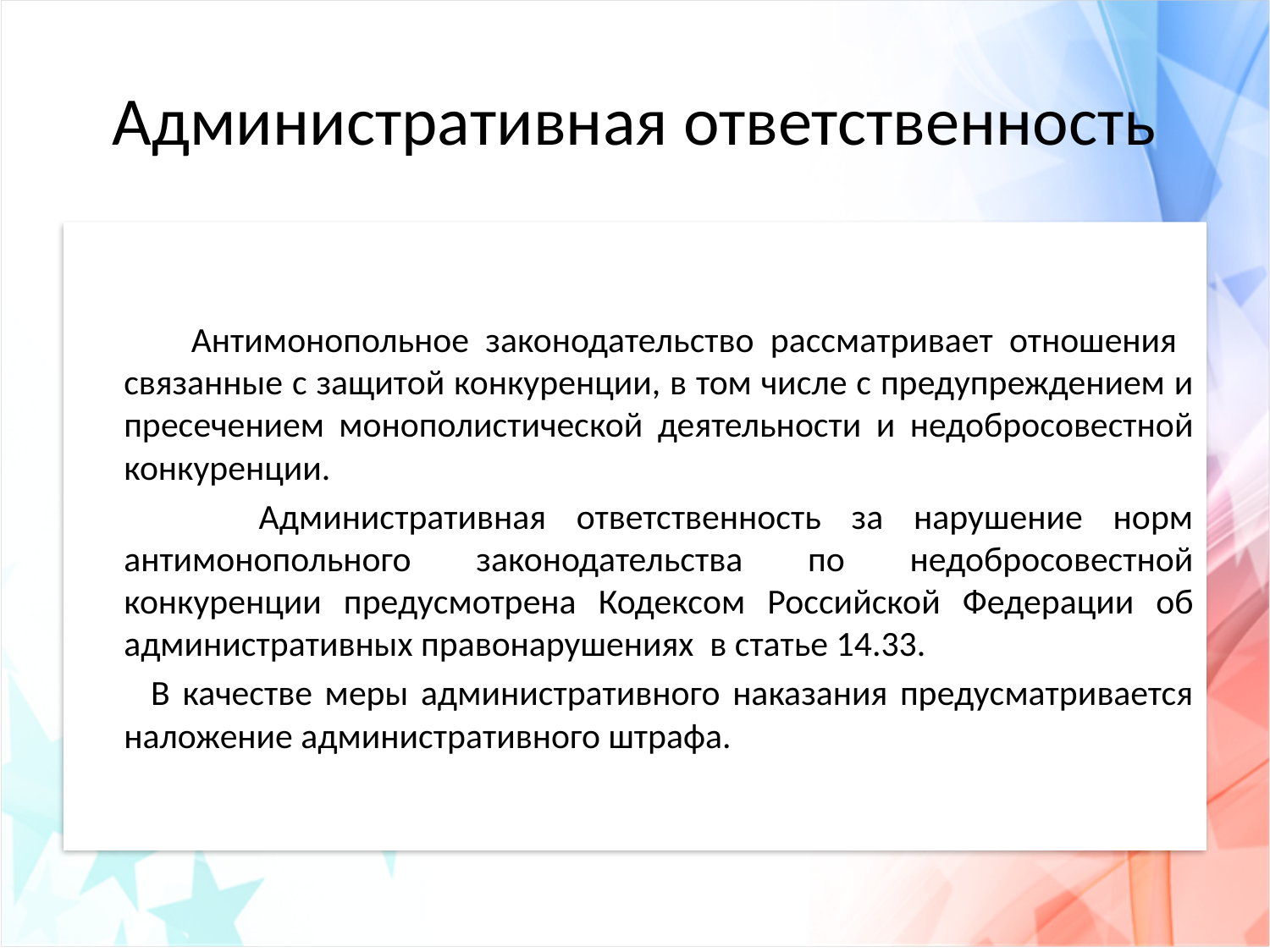

# Административная ответственность
       Антимонопольное законодательство рассматривает отношения  связанные с защитой конкуренции, в том числе с предупреждением и пресечением монополистической деятельности и недобросовестной конкуренции.
      Административная ответственность за нарушение норм антимонопольного законодательства по недобросовестной конкуренции предусмотрена Кодексом Российской Федерации об административных правонарушениях  в статье 14.33.
      В качестве меры административного наказания предусматривается наложение административного штрафа.